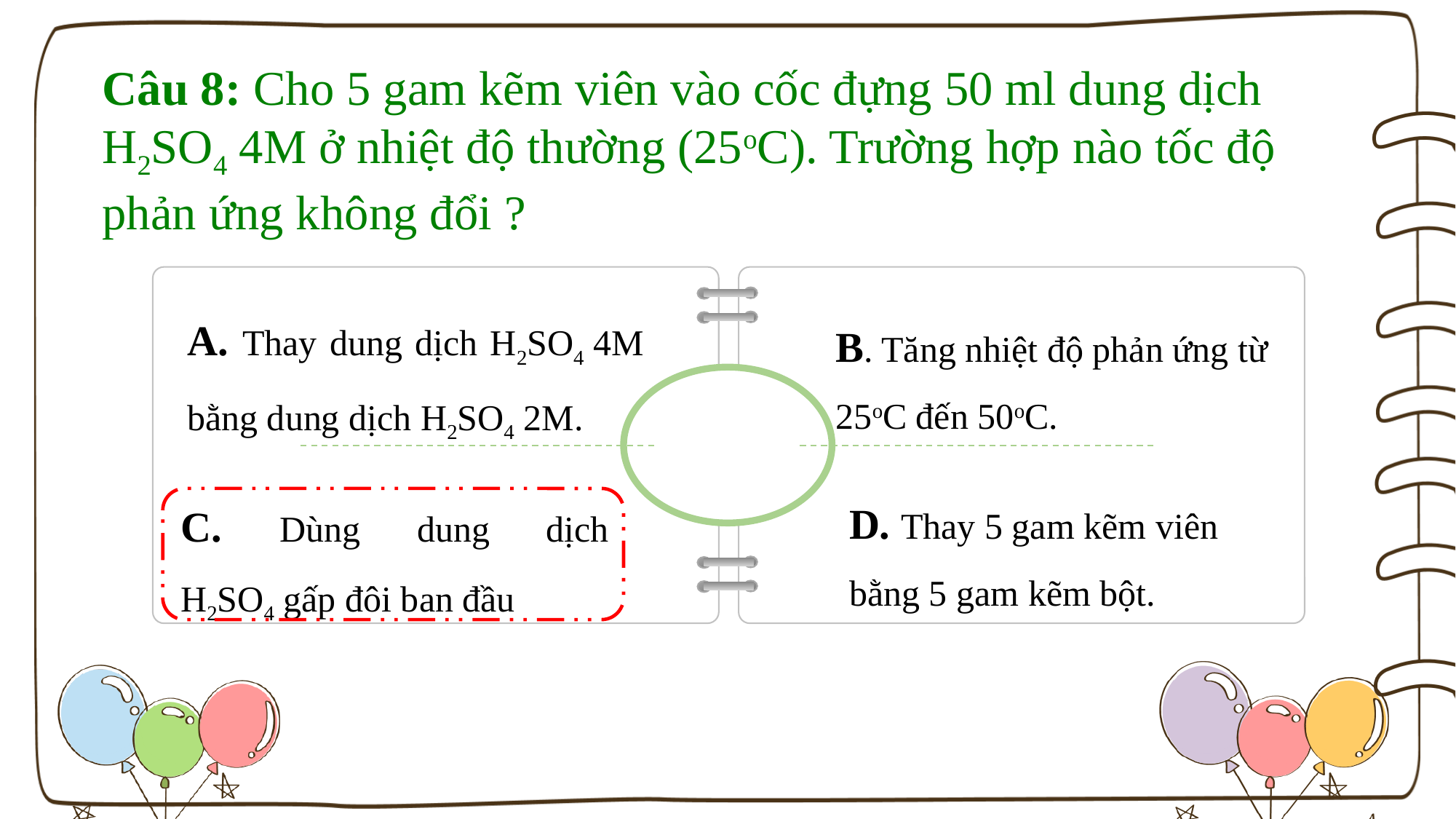

Câu 8: Cho 5 gam kẽm viên vào cốc đựng 50 ml dung dịch H2SO4 4M ở nhiệt độ thường (25oC). Trường hợp nào tốc độ phản ứng không đổi ?

A. Thay dung dịch H2SO4 4M bằng dung dịch H2SO4 2M.
B. Tăng nhiệt độ phản ứng từ 25oC đến 50oC.

D. Thay 5 gam kẽm viên bằng 5 gam kẽm bột.
C. Dùng dung dịch H2SO4 gấp đôi ban đầu